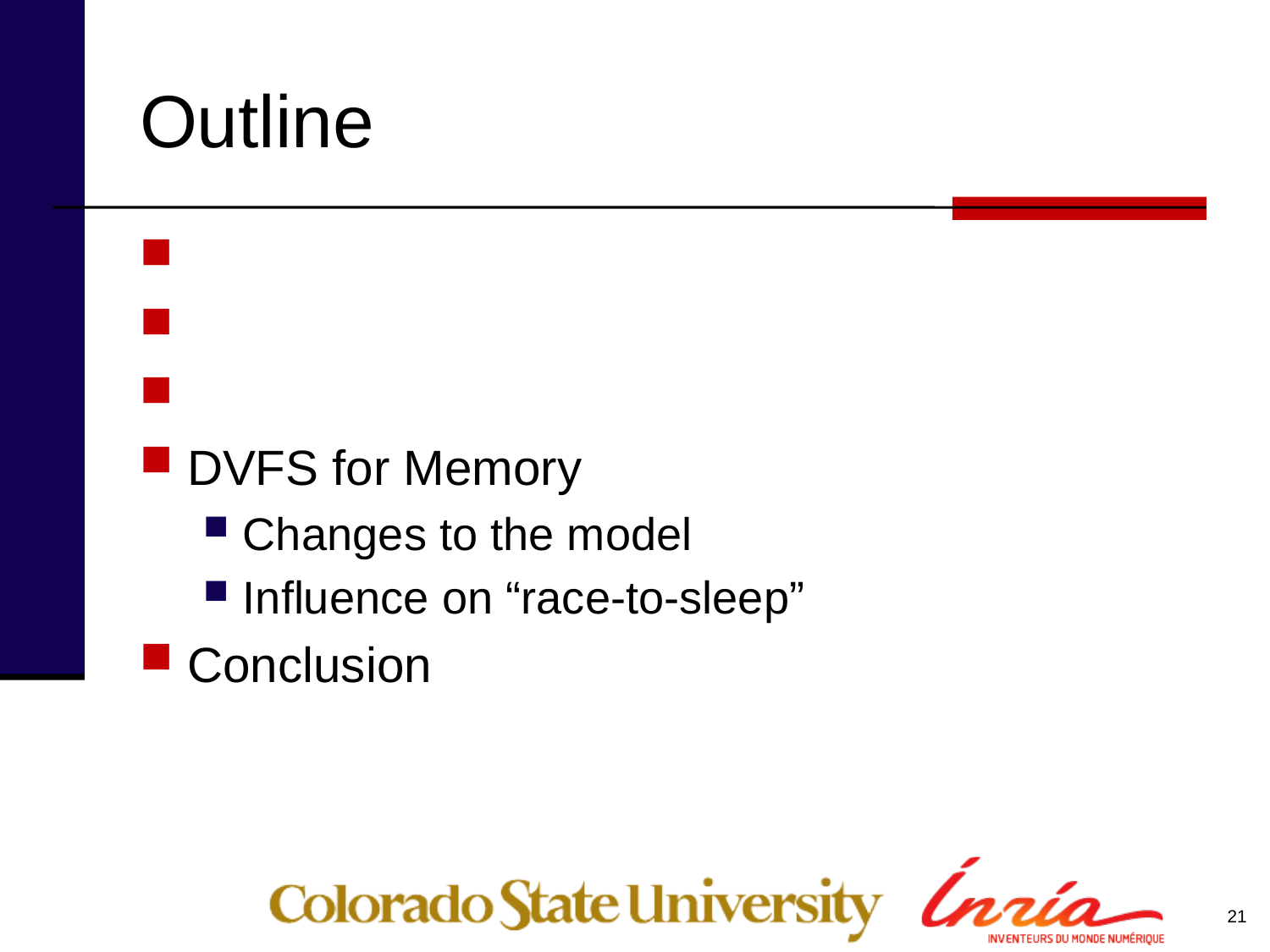

# Outline
Introduction
Proposed Model (No Equations!)
Survey of Machines
DVFS for Memory
Changes to the model
Influence on “race-to-sleep”
Conclusion
21